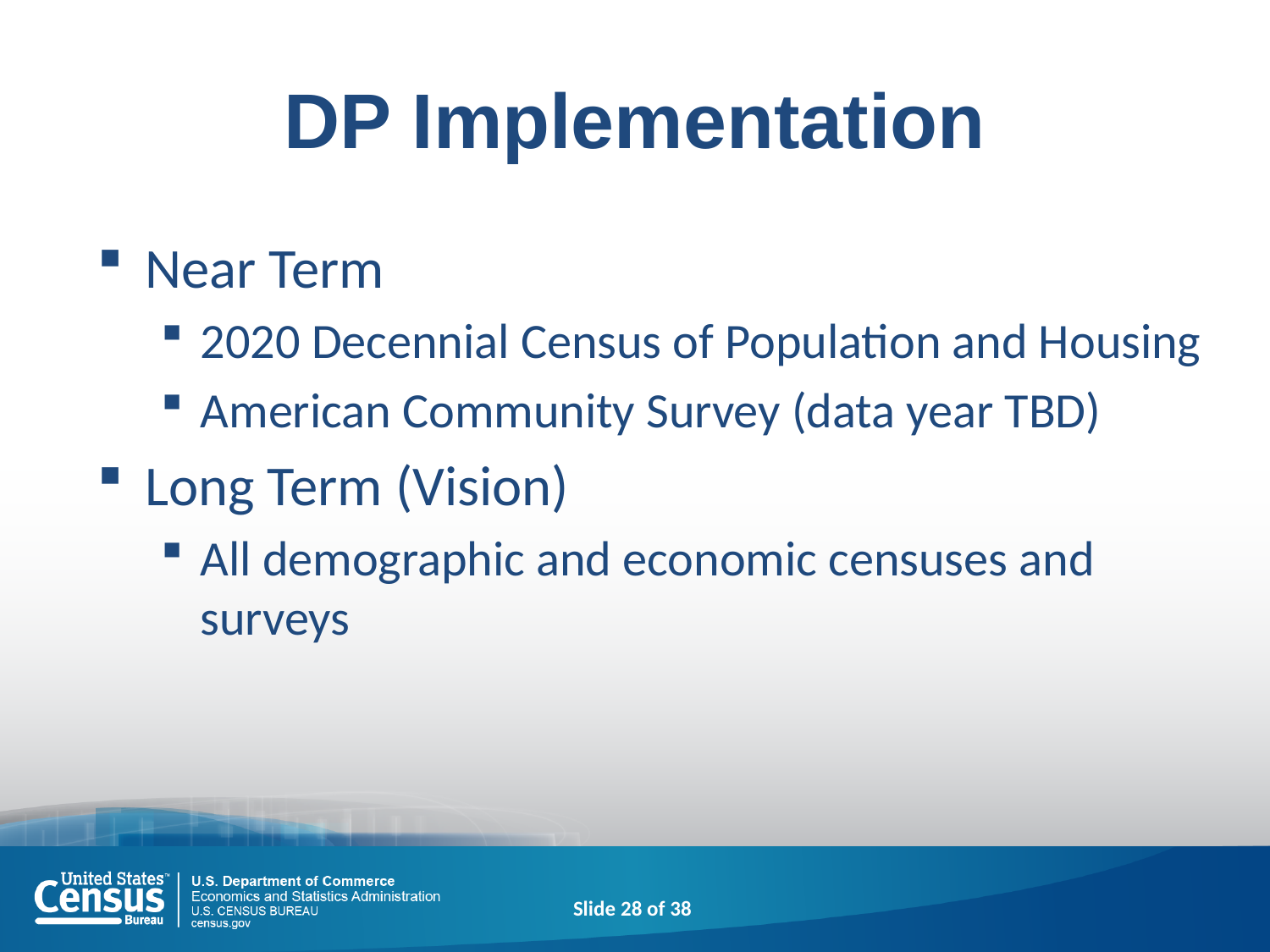

# DP Implementation
Near Term
2020 Decennial Census of Population and Housing
American Community Survey (data year TBD)
Long Term (Vision)
All demographic and economic censuses and surveys

Slide 28 of 38